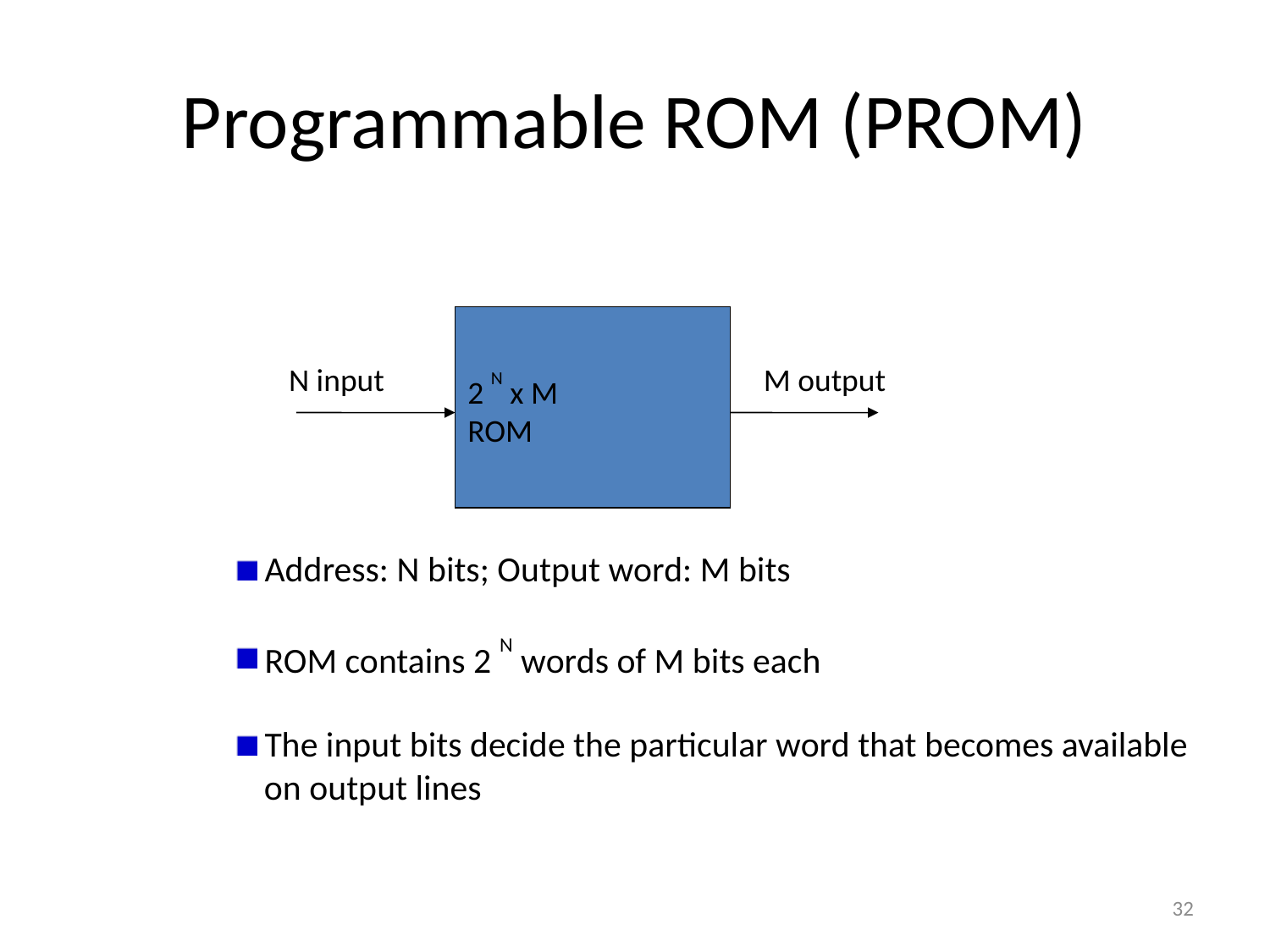

# Programmable ROM (PROM)
2 N x M
ROM
N input
M output

 Address: N bits; Output word: M bits

 ROM contains 2 N words of M bits each

 The input bits decide the particular word that becomes available
    on output lines

32